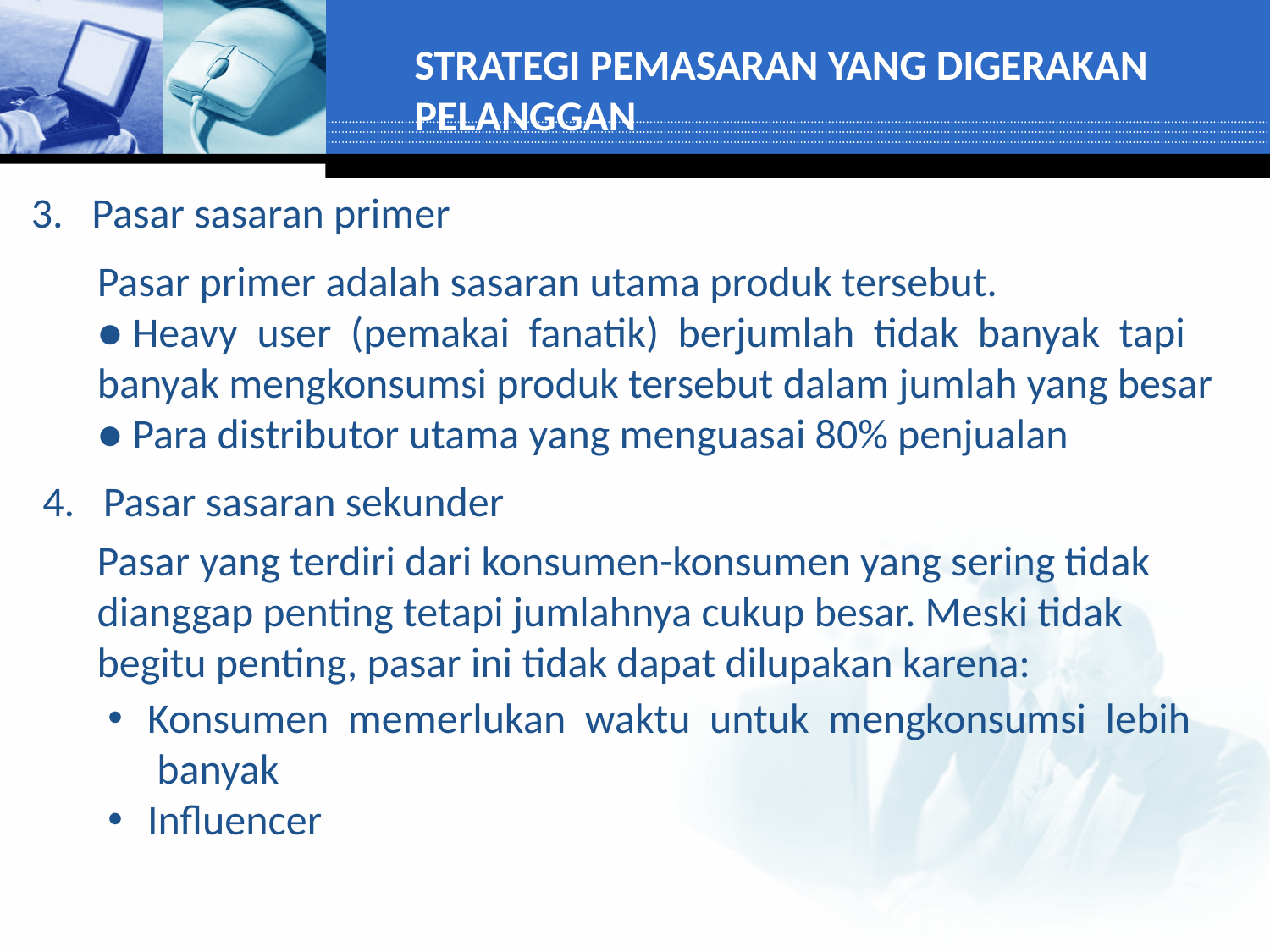

STRATEGI PEMASARAN YANG DIGERAKAN PELANGGAN
3.   Pasar sasaran primer
Pasar primer adalah sasaran utama produk tersebut.
● Heavy  user  (pemakai  fanatik)  berjumlah  tidak  banyak  tapi  banyak mengkonsumsi produk tersebut dalam jumlah yang besar
● Para distributor utama yang menguasai 80% penjualan
4.   Pasar sasaran sekunder
Pasar yang terdiri dari konsumen-konsumen yang sering tidak dianggap penting tetapi jumlahnya cukup besar. Meski tidak begitu penting, pasar ini tidak dapat dilupakan karena:
Konsumen  memerlukan  waktu  untuk  mengkonsumsi  lebih  banyak
Influencer